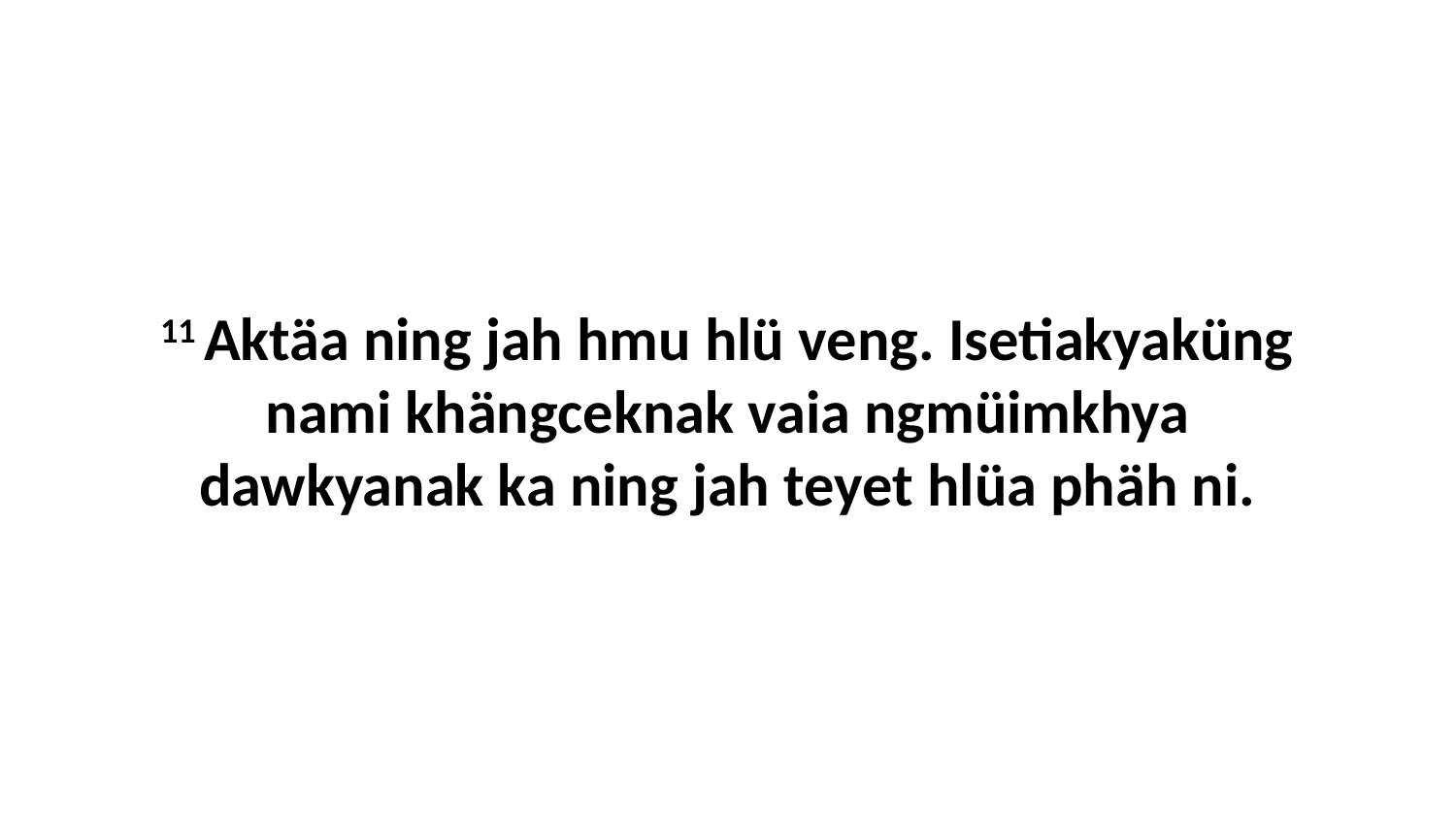

11 Aktäa ning jah hmu hlü veng. Isetiakyaküng nami khängceknak vaia ngmüimkhya dawkyanak ka ning jah teyet hlüa phäh ni.